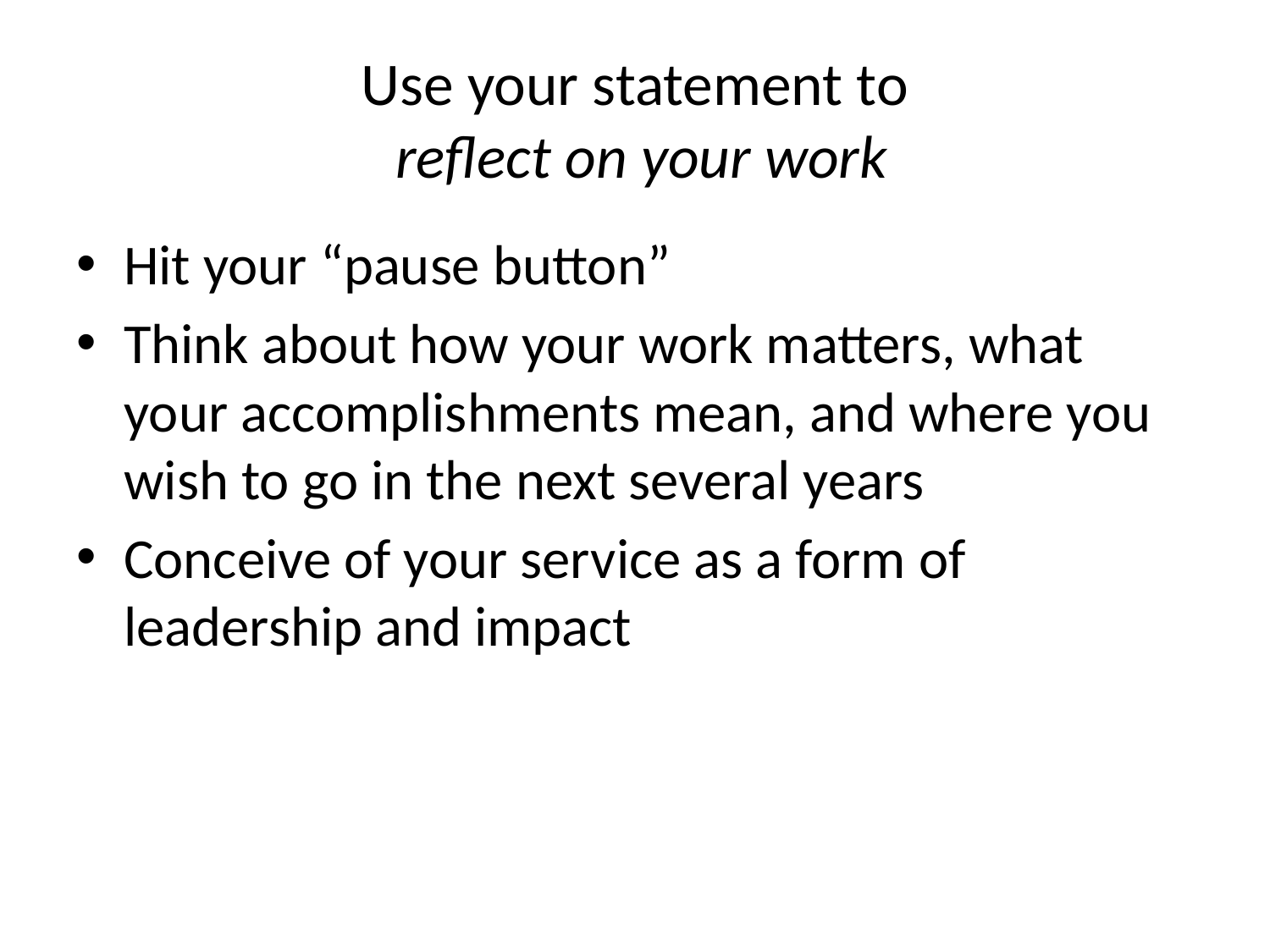

# Use your statement to reflect on your work
Hit your “pause button”
Think about how your work matters, what your accomplishments mean, and where you wish to go in the next several years
Conceive of your service as a form of leadership and impact